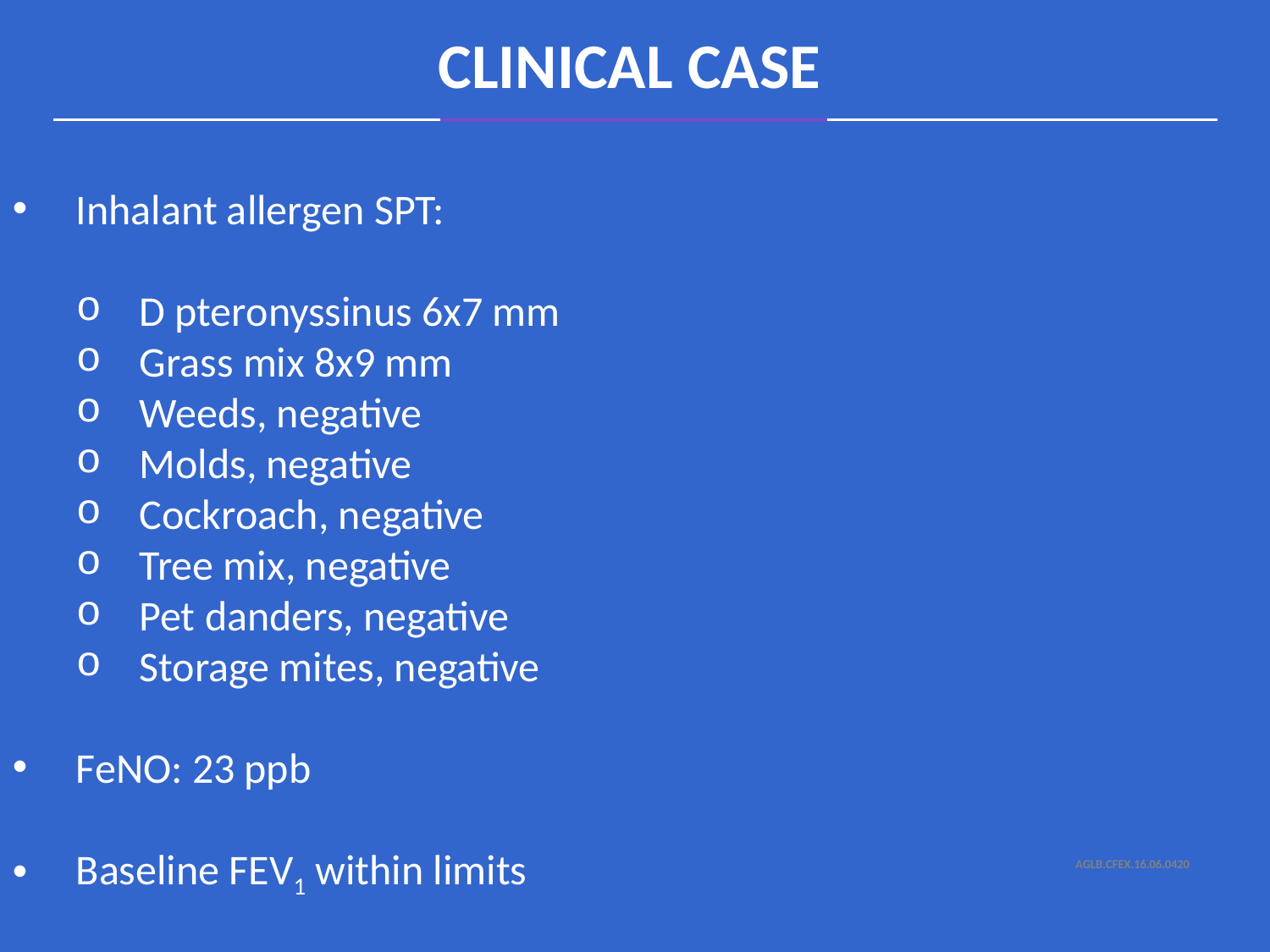

CLINICAL CASE
Inhalant allergen SPT:

D pteronyssinus 6x7 mm
Grass mix 8x9 mm
Weeds, negative
Molds, negative
Cockroach, negative
Tree mix, negative
Pet danders, negative
Storage mites, negative

FeNO: 23 ppb

Baseline FEV1 within limits